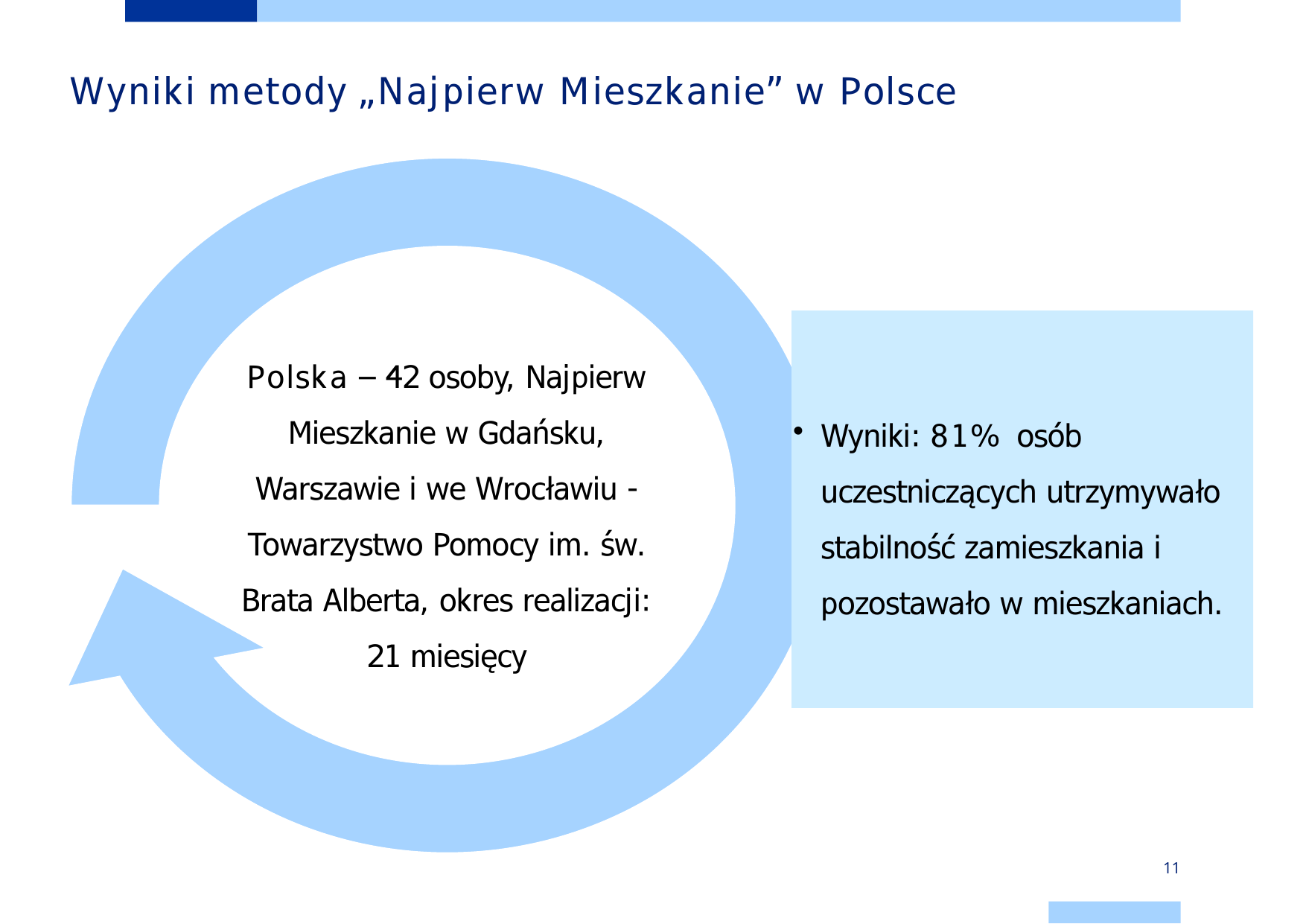

# Wyniki metody „Najpierw Mieszkanie” w Polsce
Wyniki: 81% osób uczestniczących utrzymywało stabilność zamieszkania i pozostawało w mieszkaniach.
Polska – 42 osoby, Najpierw Mieszkanie w Gdańsku, Warszawie i we Wrocławiu - Towarzystwo Pomocy im. św. Brata Alberta, okres realizacji: 21 miesięcy
11